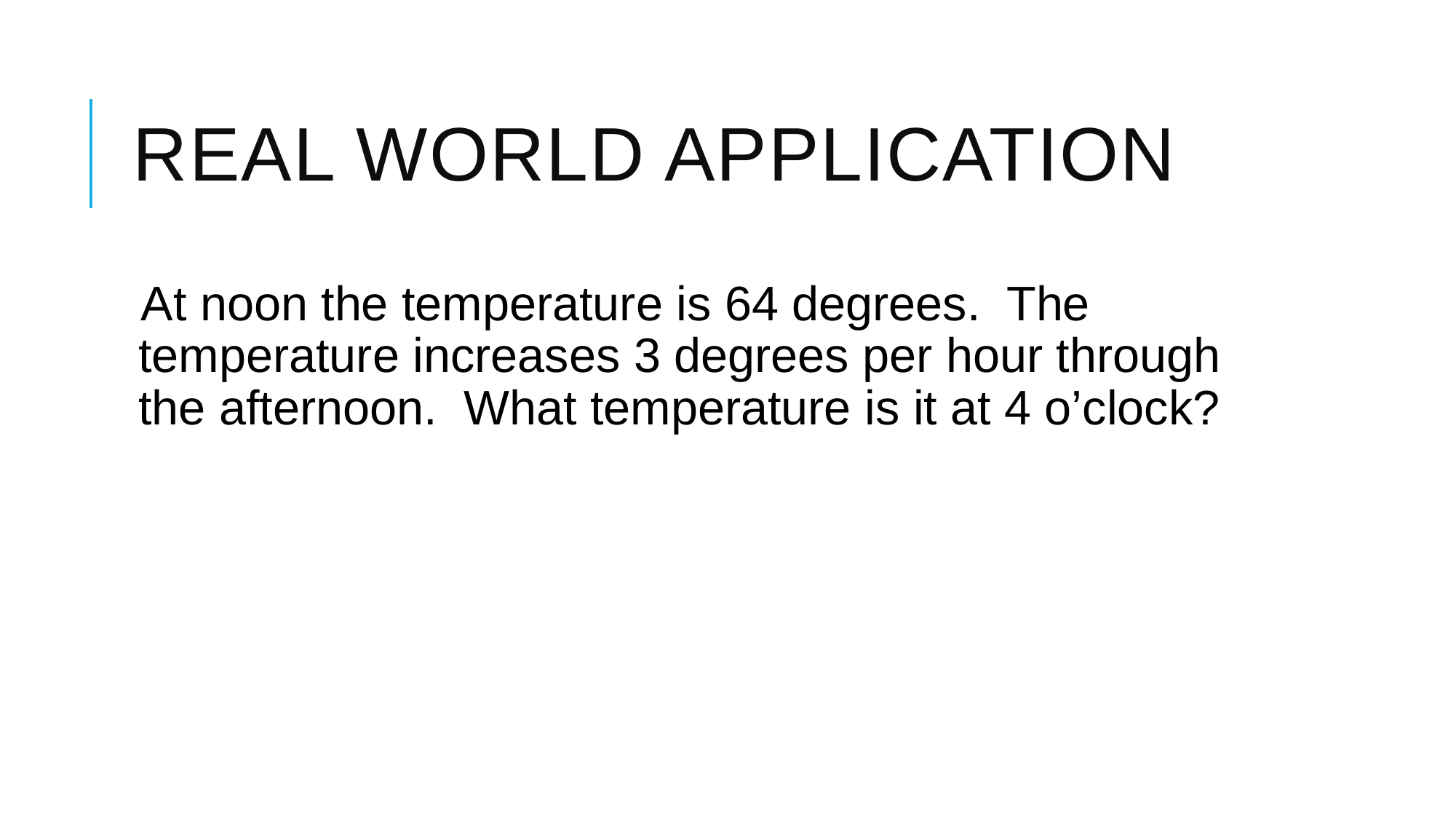

# Real World Application
At noon the temperature is 64 degrees.  The temperature increases 3 degrees per hour through the afternoon.  What temperature is it at 4 o’clock?